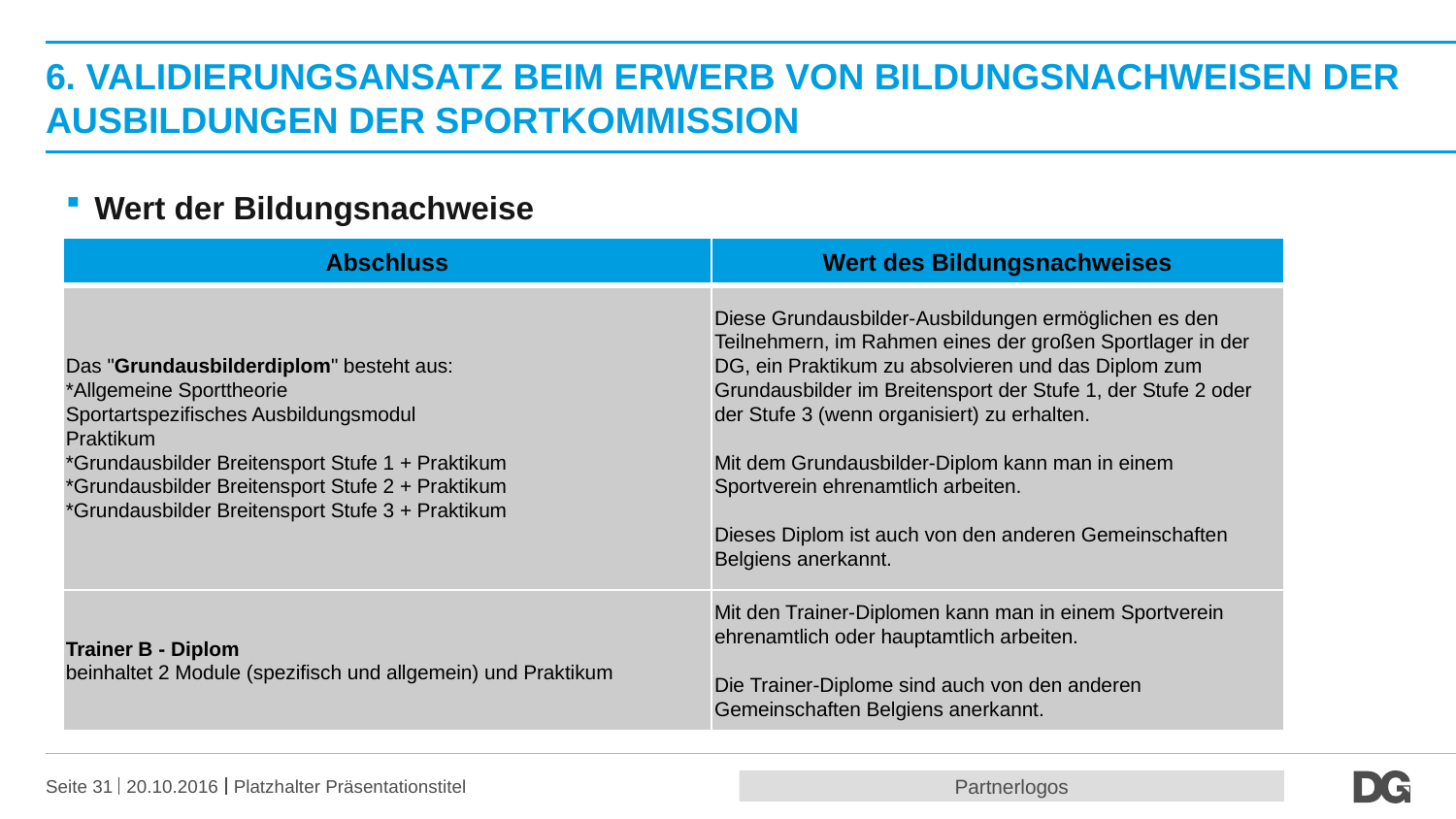

# 6. VAlidierungsansatz beim Erwerb von Bildungsnachweisen der Ausbildungen der Sportkommission
Wert der Bildungsnachweise

| Abschluss | Wert des Bildungsnachweises |
| --- | --- |
| Das "Grundausbilderdiplom" besteht aus: \*Allgemeine Sporttheorie Sportartspezifisches Ausbildungsmodul Praktikum \*Grundausbilder Breitensport Stufe 1 + Praktikum \*Grundausbilder Breitensport Stufe 2 + Praktikum \*Grundausbilder Breitensport Stufe 3 + Praktikum | Diese Grundausbilder-Ausbildungen ermöglichen es den Teilnehmern, im Rahmen eines der großen Sportlager in der DG, ein Praktikum zu absolvieren und das Diplom zum Grundausbilder im Breitensport der Stufe 1, der Stufe 2 oder der Stufe 3 (wenn organisiert) zu erhalten. Mit dem Grundausbilder-Diplom kann man in einem Sportverein ehrenamtlich arbeiten. Dieses Diplom ist auch von den anderen Gemeinschaften Belgiens anerkannt. |
| Trainer B - Diplom beinhaltet 2 Module (spezifisch und allgemein) und Praktikum | Mit den Trainer-Diplomen kann man in einem Sportverein ehrenamtlich oder hauptamtlich arbeiten. Die Trainer-Diplome sind auch von den anderen Gemeinschaften Belgiens anerkannt. |
Partnerlogos
Seite 31
20.10.2016
Platzhalter Präsentationstitel